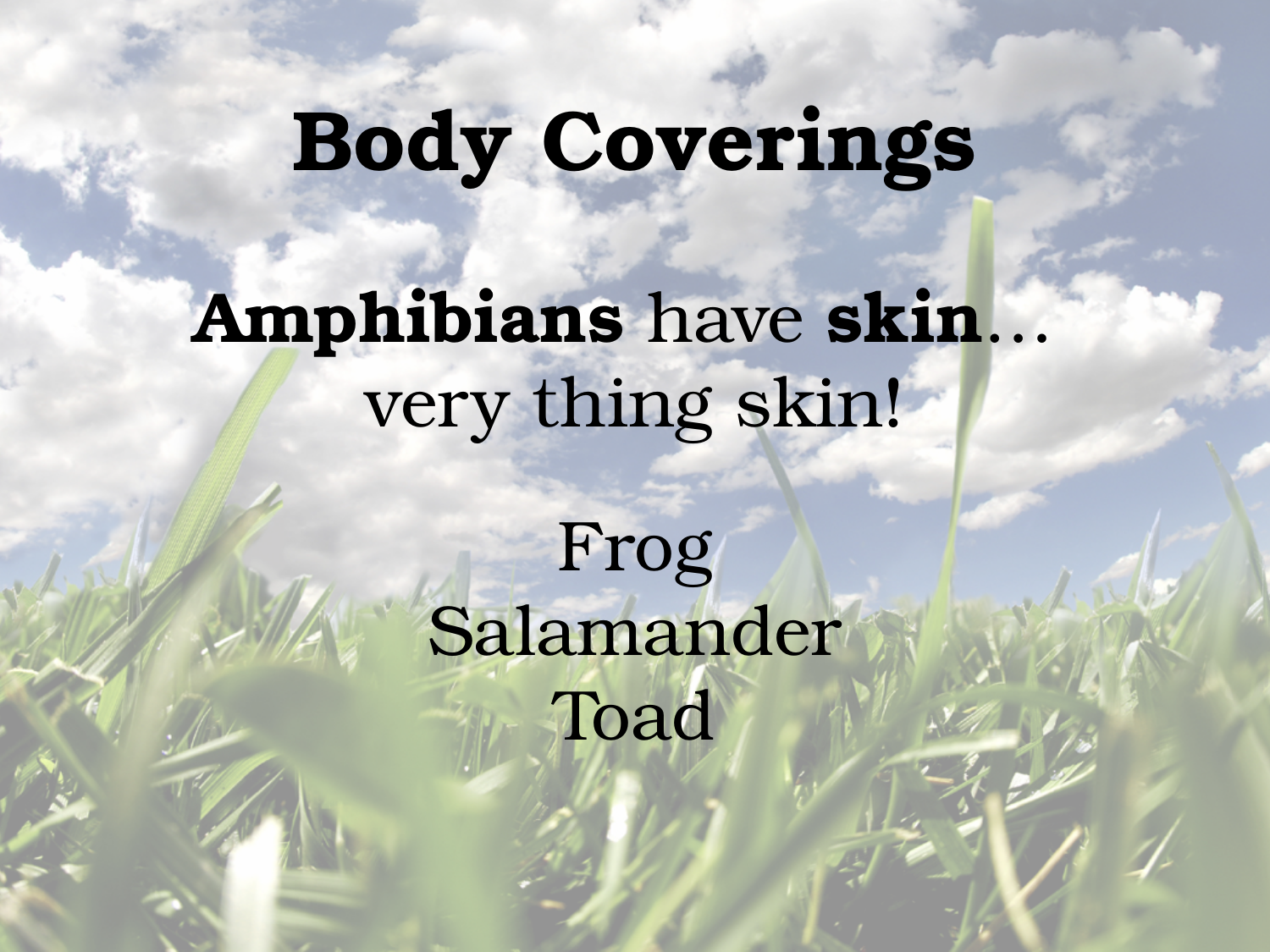

Body Coverings

Amphibians have skin…
very thing skin!

Frog
Salamander
Toad